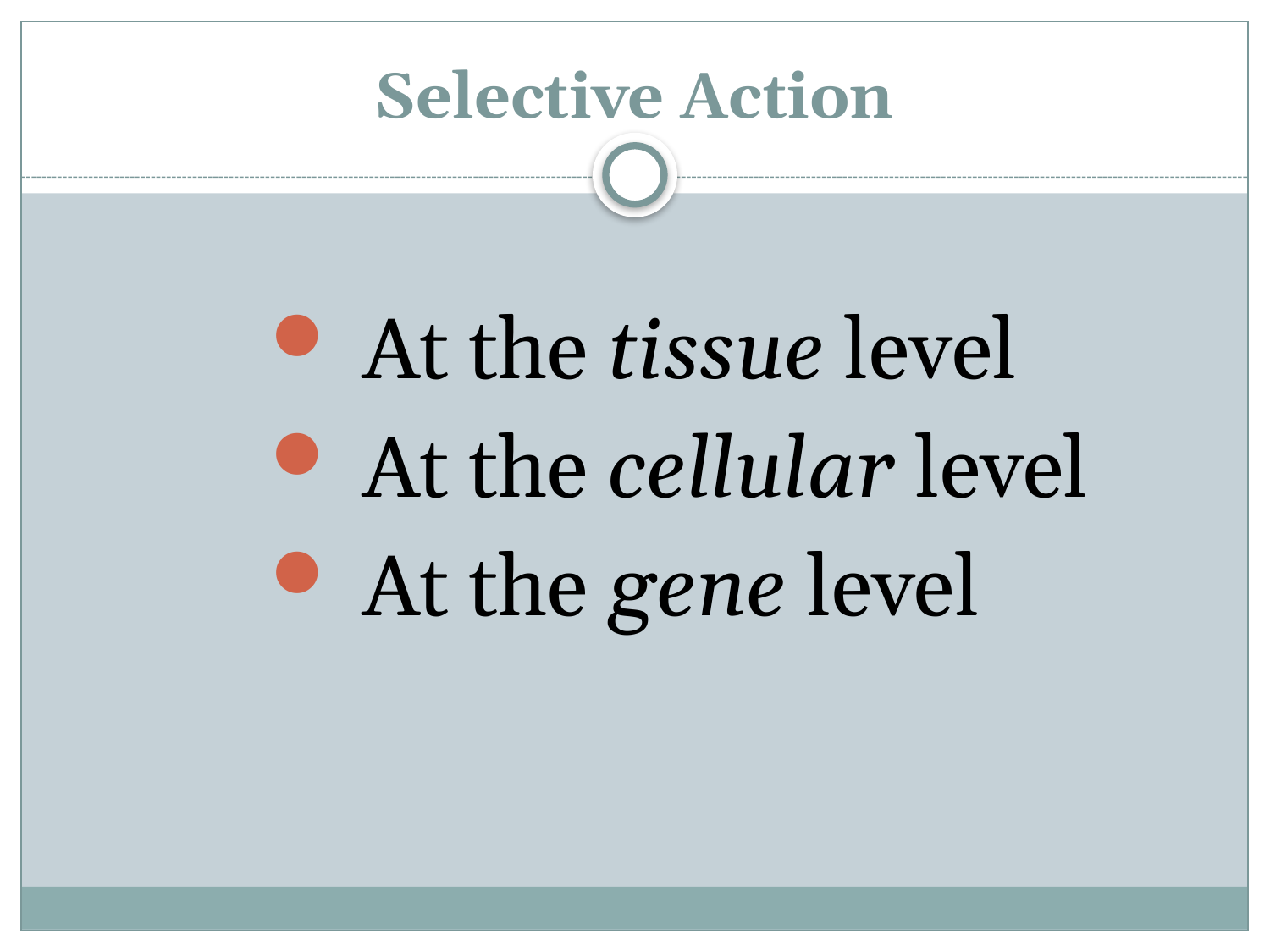

# Selective Action
 At the tissue level
 At the cellular level
 At the gene level